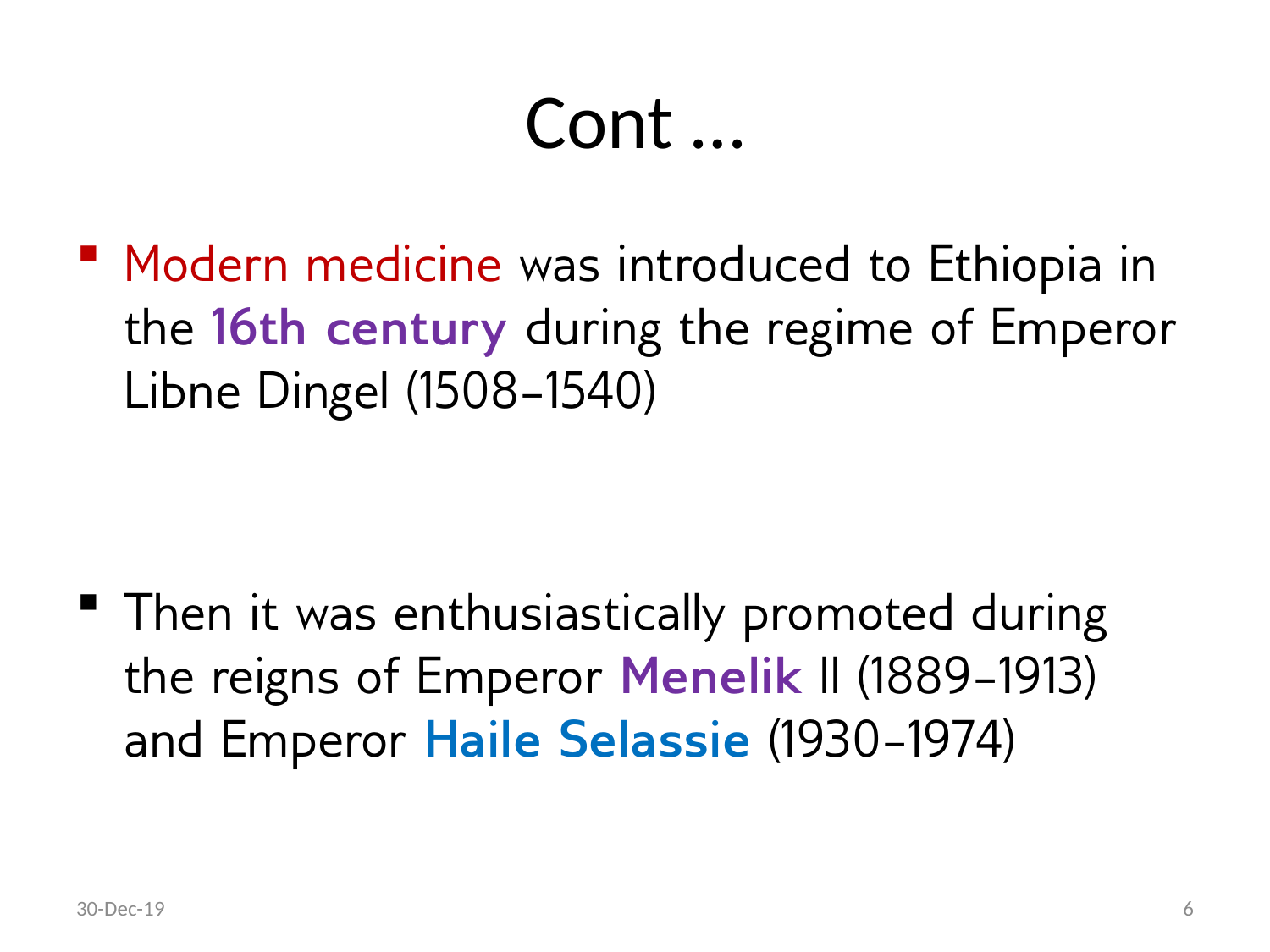

# Cont …
Modern medicine was introduced to Ethiopia in the 16th century during the regime of Emperor Libne Dingel (1508–1540)

Then it was enthusiastically promoted during the reigns of Emperor Menelik II (1889–1913) and Emperor Haile Selassie (1930–1974)

30-Dec-19
6